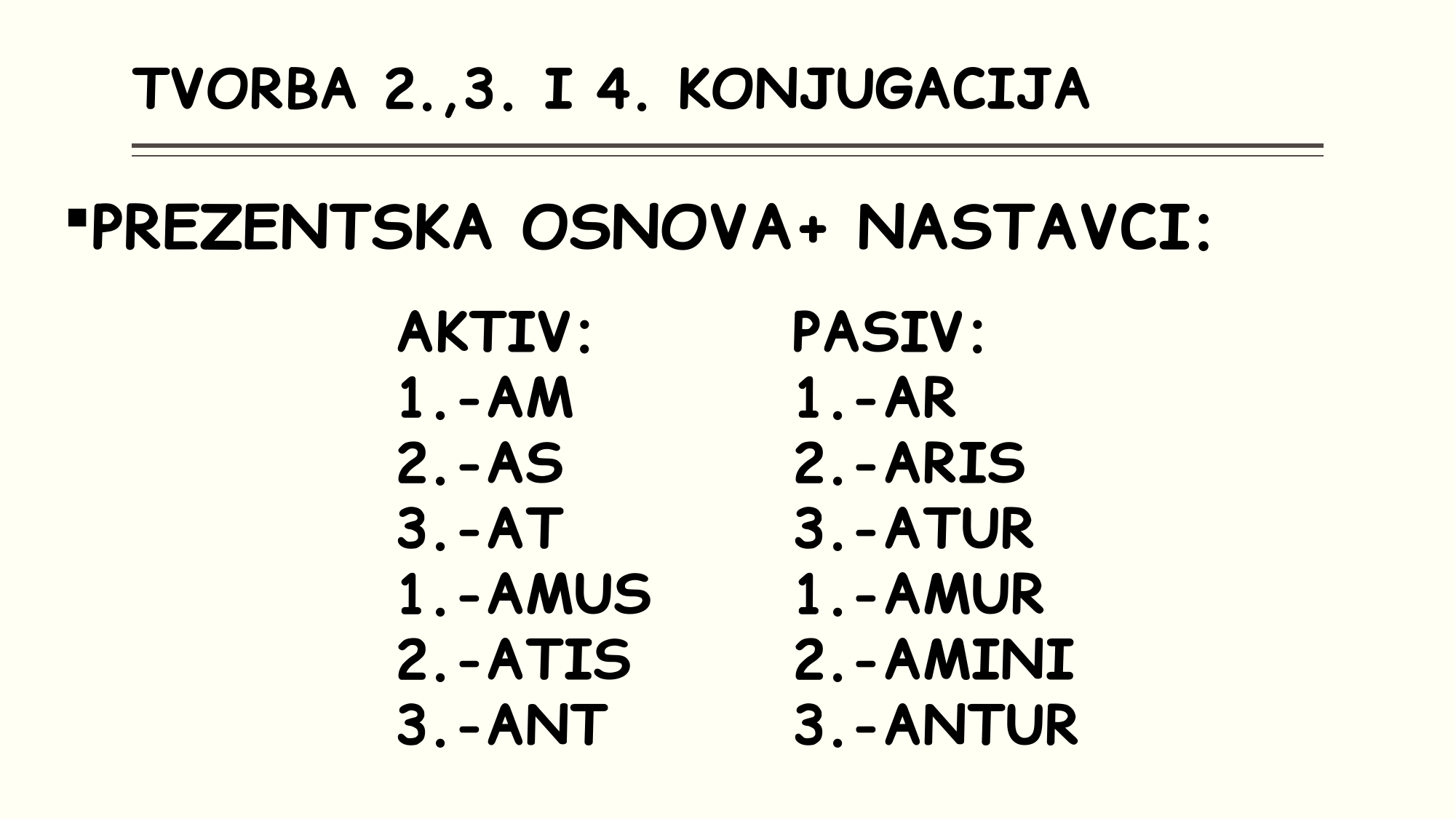

# TVORBA 2.,3. I 4. KONJUGACIJA
PREZENTSKA OSNOVA+ NASTAVCI:

AKTIV:
1.-AM
2.-AS
3.-AT
1.-AMUS
2.-ATIS
3.-ANT
PASIV:
1.-AR
2.-ARIS
3.-ATUR
1.-AMUR
2.-AMINI
3.-ANTUR